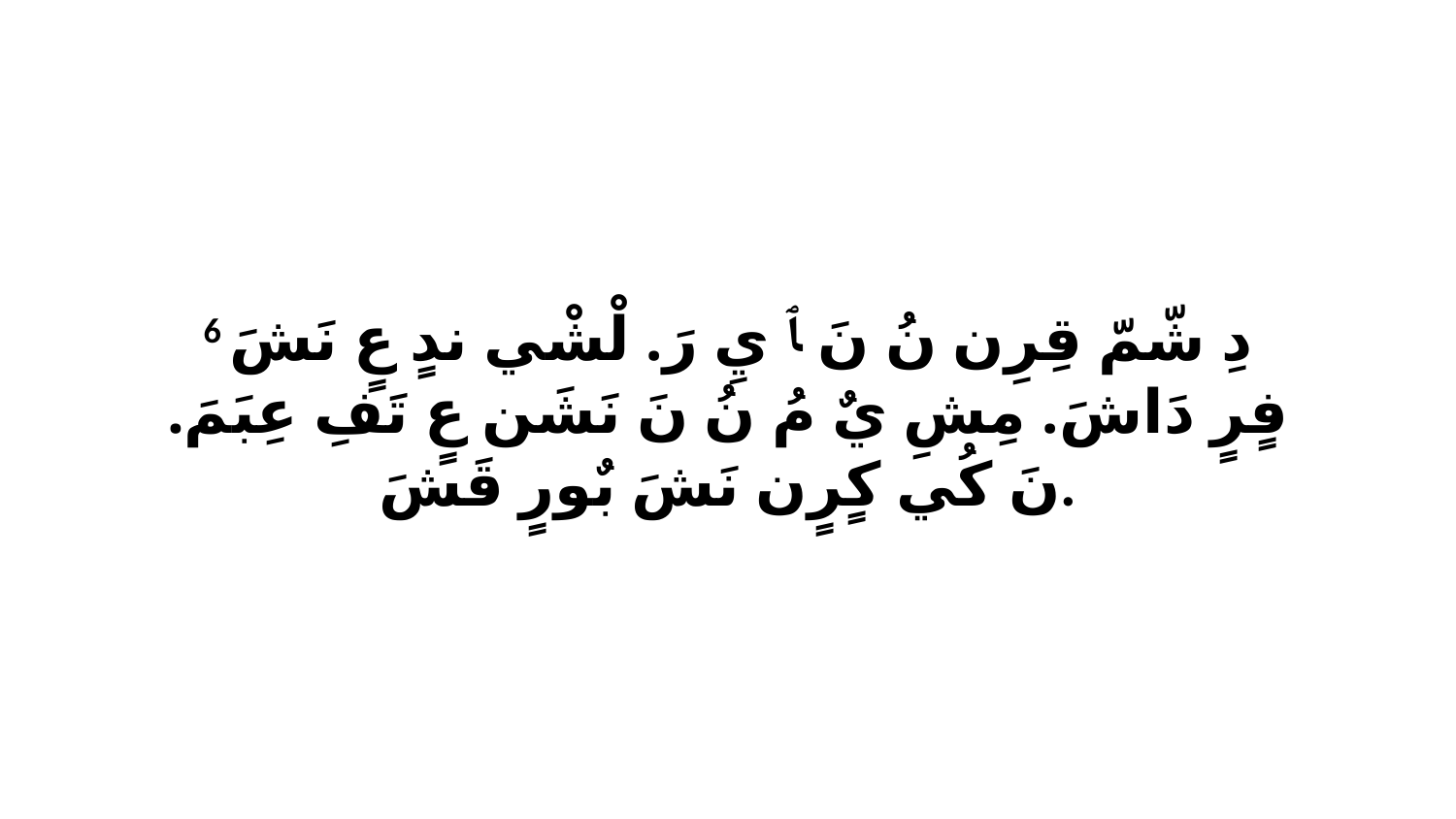

6 دِ شّمّ قِرِن نُ نَ ﭑ يِ رَ. لْشْي ندٍ عٍ نَشَ فٍرٍ دَاشَ. مِشِ يٌ مُ نُ نَ نَشَن عٍ تَفِ عِبَمَ. نَ كُي كٍرٍن نَشَ بٌورٍ قَشَ.